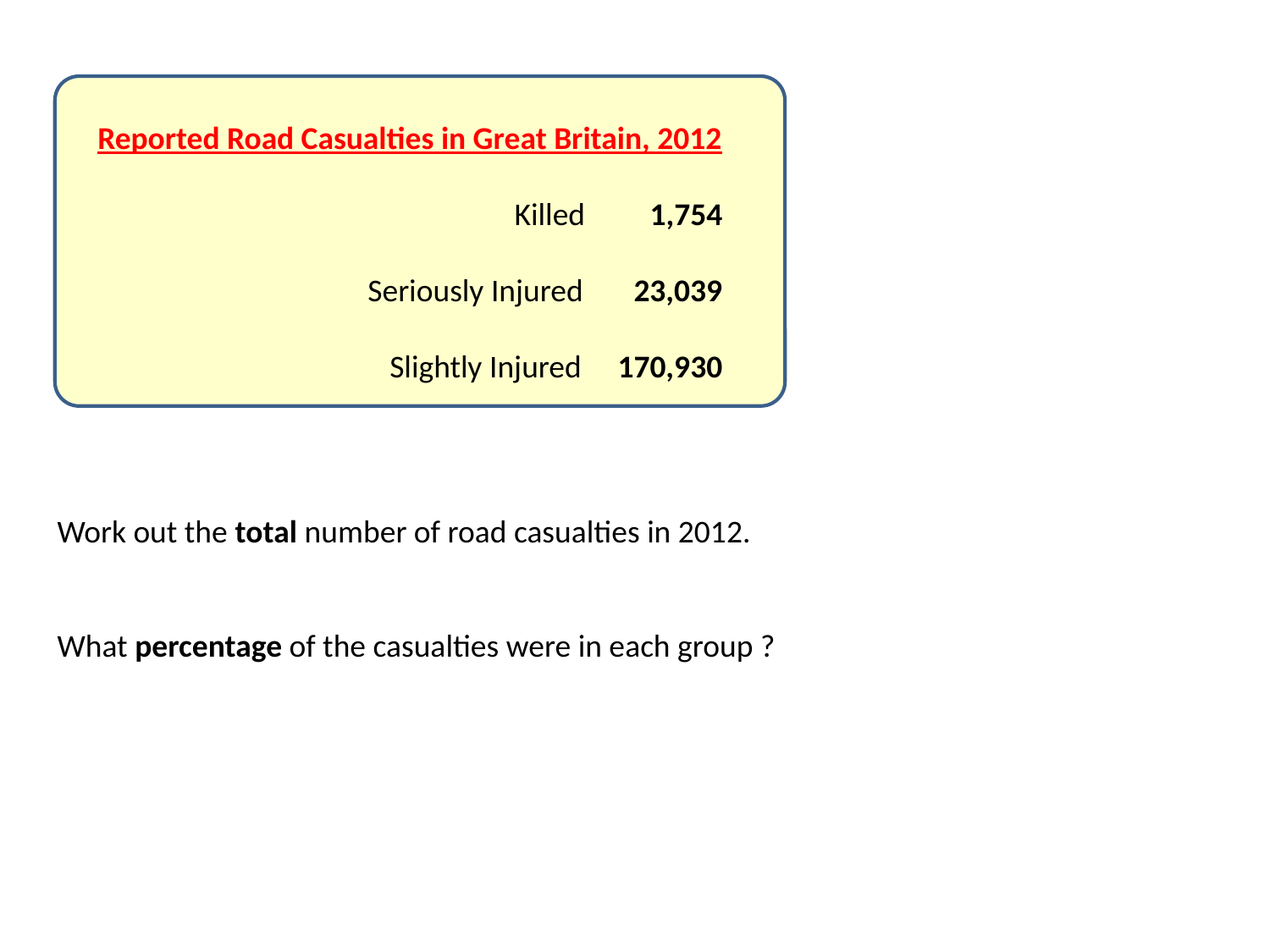

Reported Road Casualties in Great Britain, 2012
Killed         1,754
Seriously Injured       23,039
Slightly Injured     170,930

Work out the total number of road casualties in 2012.

What percentage of the casualties were in each group ?